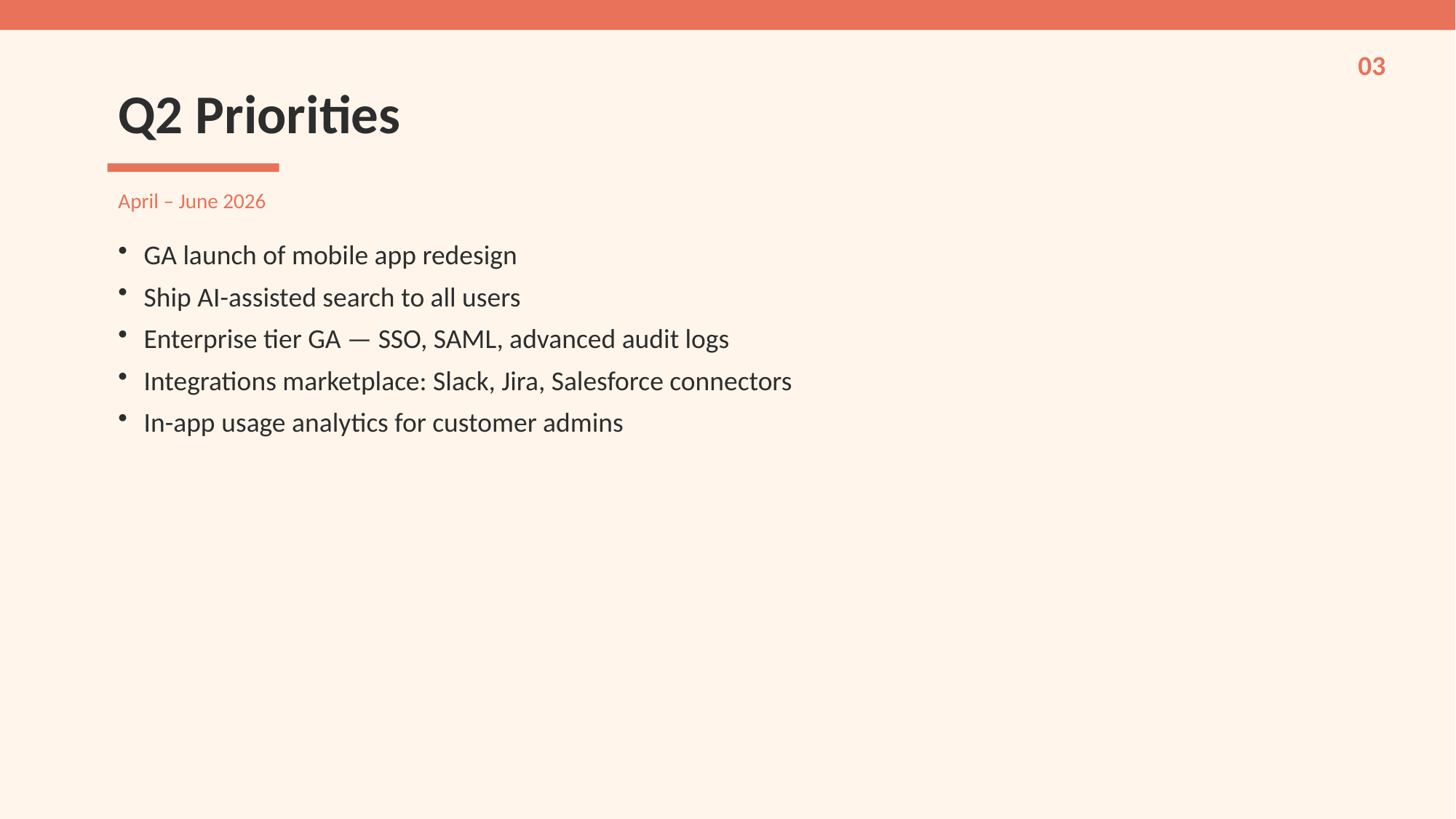

03
Q2 Priorities

April – June 2026
GA launch of mobile app redesign
Ship AI-assisted search to all users
Enterprise tier GA — SSO, SAML, advanced audit logs
Integrations marketplace: Slack, Jira, Salesforce connectors
In-app usage analytics for customer admins